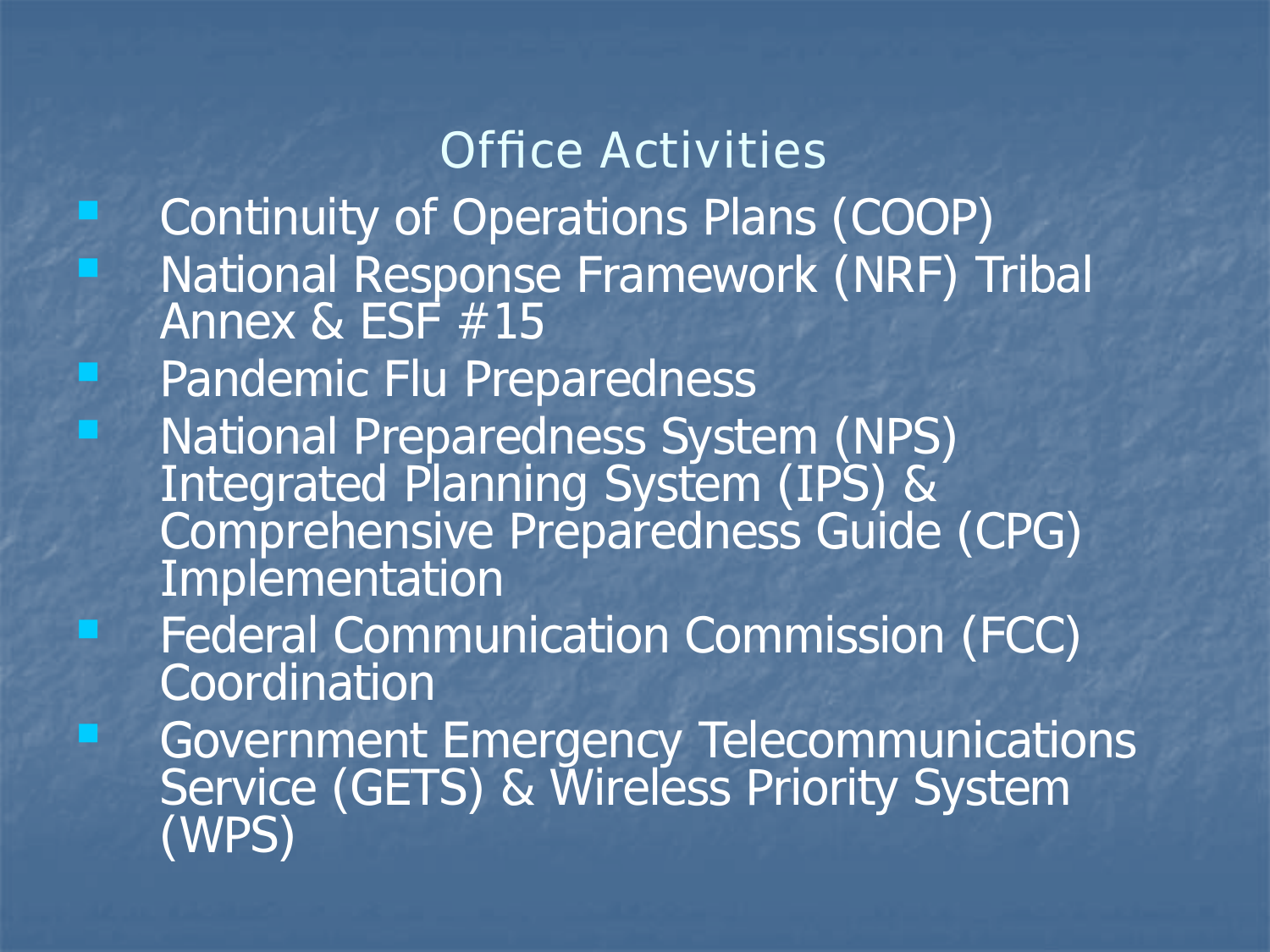

# Office Activities
Continuity of Operations Plans (COOP)
National Response Framework (NRF) Tribal Annex & ESF #15
Pandemic Flu Preparedness
National Preparedness System (NPS) Integrated Planning System (IPS) & Comprehensive Preparedness Guide (CPG) Implementation
Federal Communication Commission (FCC) Coordination
Government Emergency Telecommunications Service (GETS) & Wireless Priority System (WPS)